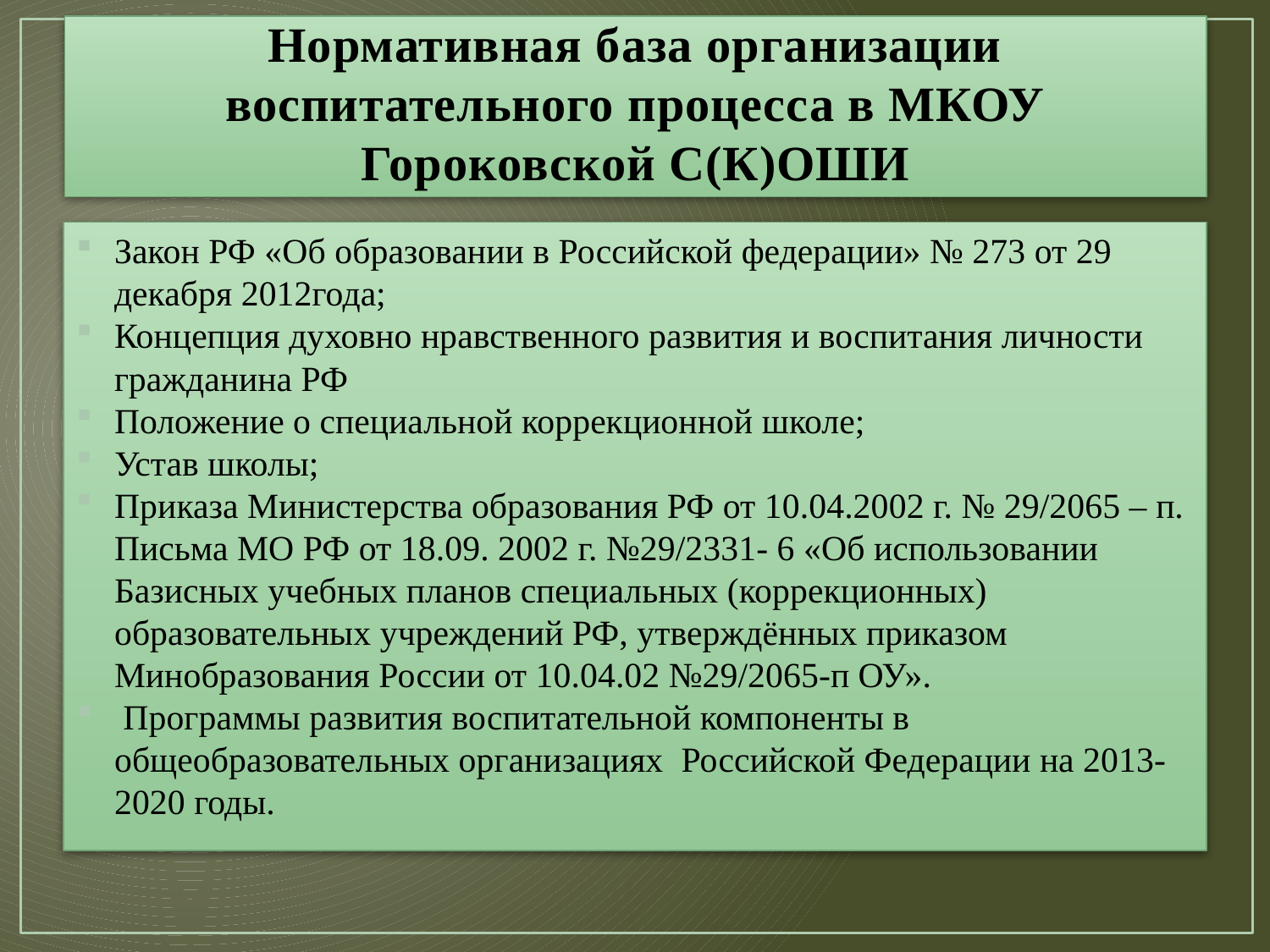

# Нормативная база организации воспитательного процесса в МКОУ Гороковской С(К)ОШИ
Закон РФ «Об образовании в Российской федерации» № 273 от 29 декабря 2012года;
Концепция духовно нравственного развития и воспитания личности гражданина РФ
Положение о специальной коррекционной школе;
Устав школы;
Приказа Министерства образования РФ от 10.04.2002 г. № 29/2065 – п. Письма МО РФ от 18.09. 2002 г. №29/2331- 6 «Об использовании Базисных учебных планов специальных (коррекционных) образовательных учреждений РФ, утверждённых приказом Минобразования России от 10.04.02 №29/2065-п ОУ».
 Программы развития воспитательной компоненты в общеобразовательных организациях  Российской Федерации на 2013-2020 годы.